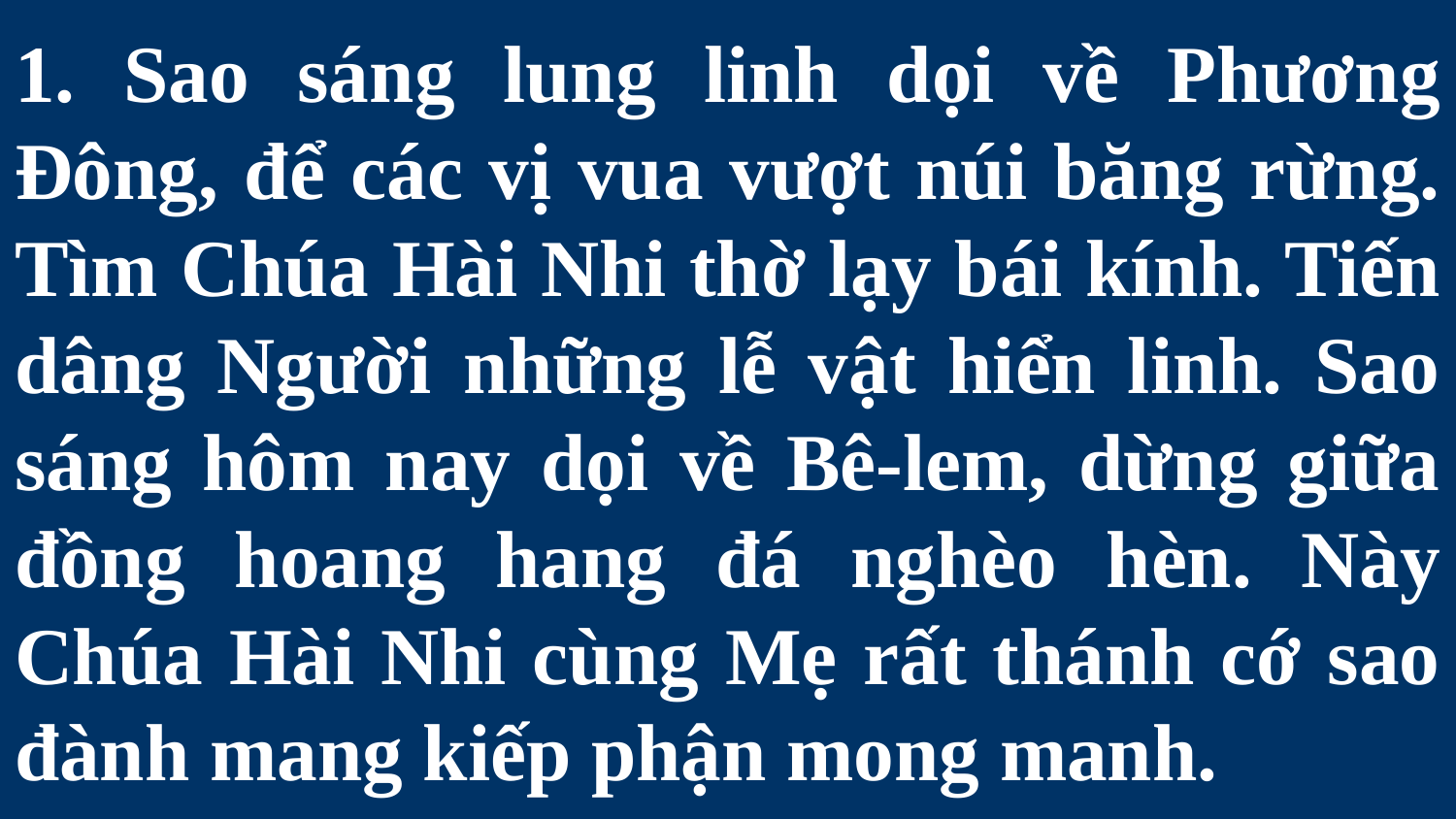

# 1. Sao sáng lung linh dọi về Phương Đông, để các vị vua vượt núi băng rừng. Tìm Chúa Hài Nhi thờ lạy bái kính. Tiến dâng Người những lễ vật hiển linh. Sao sáng hôm nay dọi về Bê-lem, dừng giữa đồng hoang hang đá nghèo hèn. Này Chúa Hài Nhi cùng Mẹ rất thánh cớ sao đành mang kiếp phận mong manh.